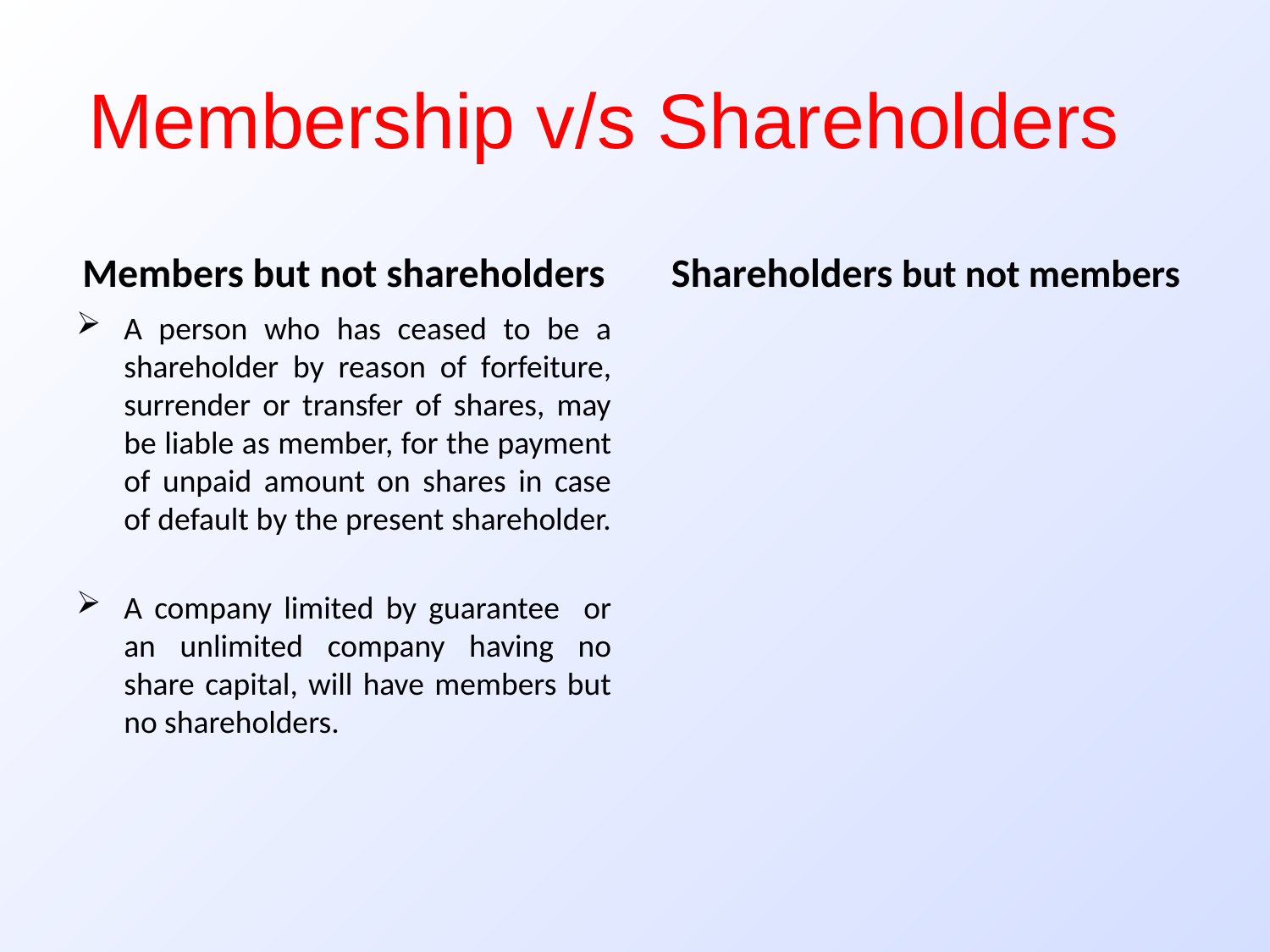

# Membership v/s Shareholders
Members but not shareholders
Shareholders but not members
A person who has ceased to be a shareholder by reason of forfeiture, surrender or transfer of shares, may be liable as member, for the payment of unpaid amount on shares in case of default by the present shareholder.

A company limited by guarantee  or an unlimited company having no share capital, will have members but no shareholders.